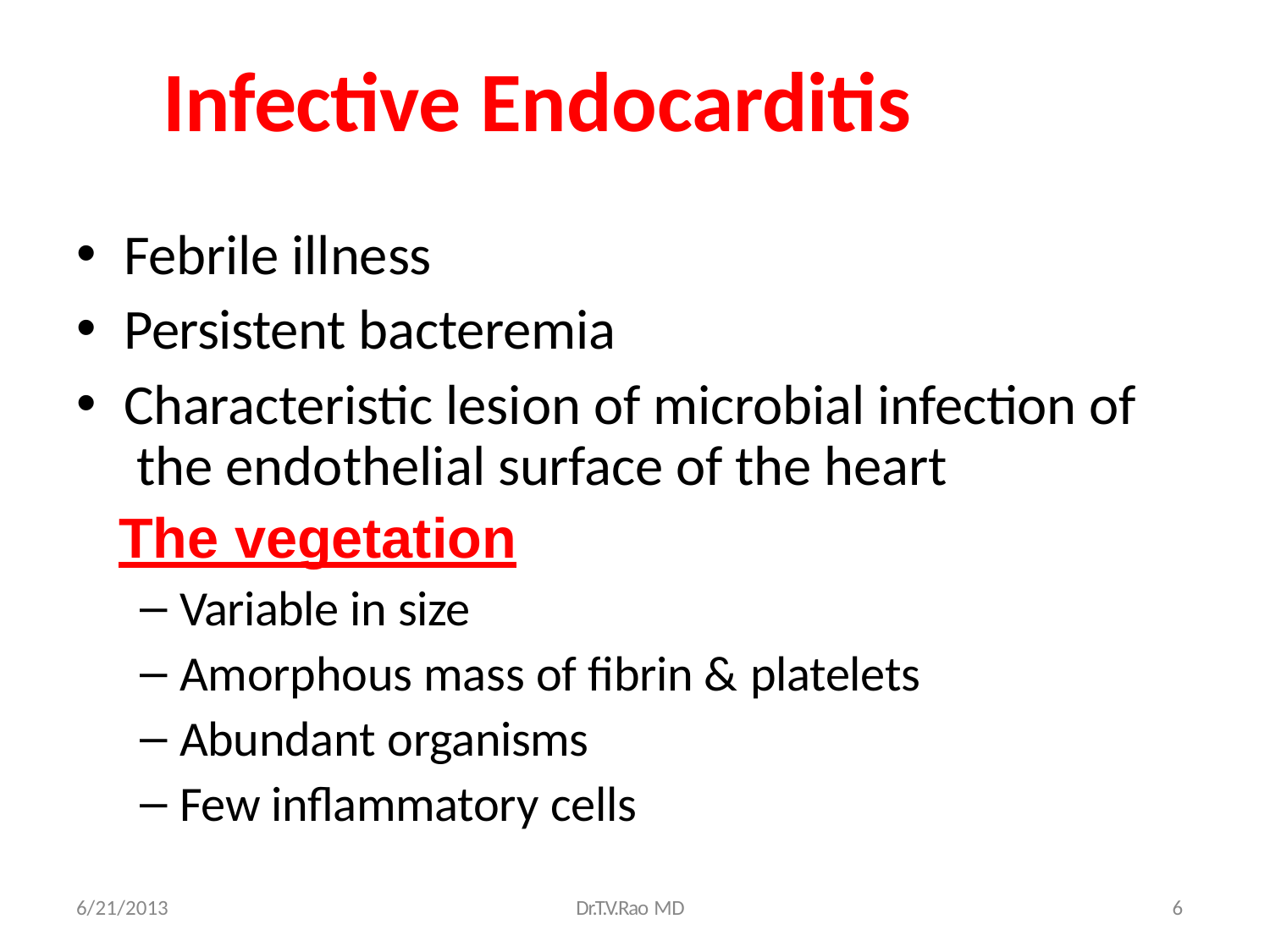

# Infective Endocarditis
Febrile illness
Persistent bacteremia
Characteristic lesion of microbial infection of  the endothelial surface of the heart
The vegetation
Variable in size
Amorphous mass of fibrin & platelets
Abundant organisms
Few inflammatory cells
6/21/2013
Dr.T.V.Rao MD
6